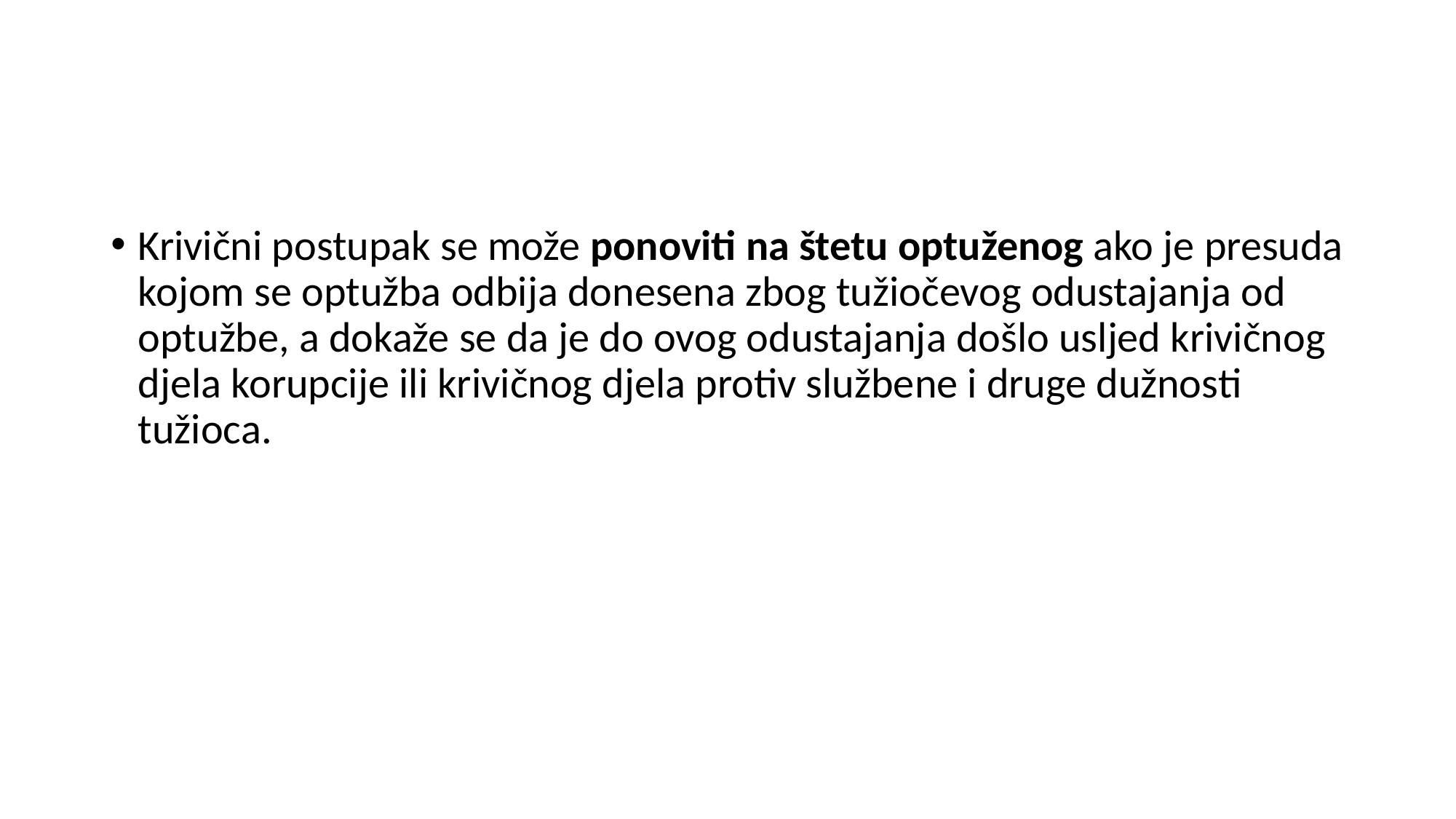

#
Krivični postupak se može ponoviti na štetu optuženog ako je presuda kojom se optužba odbija donesena zbog tužiočevog odustajanja od optužbe, a dokaže se da je do ovog odustajanja došlo usljed krivičnog djela korupcije ili krivičnog djela protiv službene i druge dužnosti tužioca.